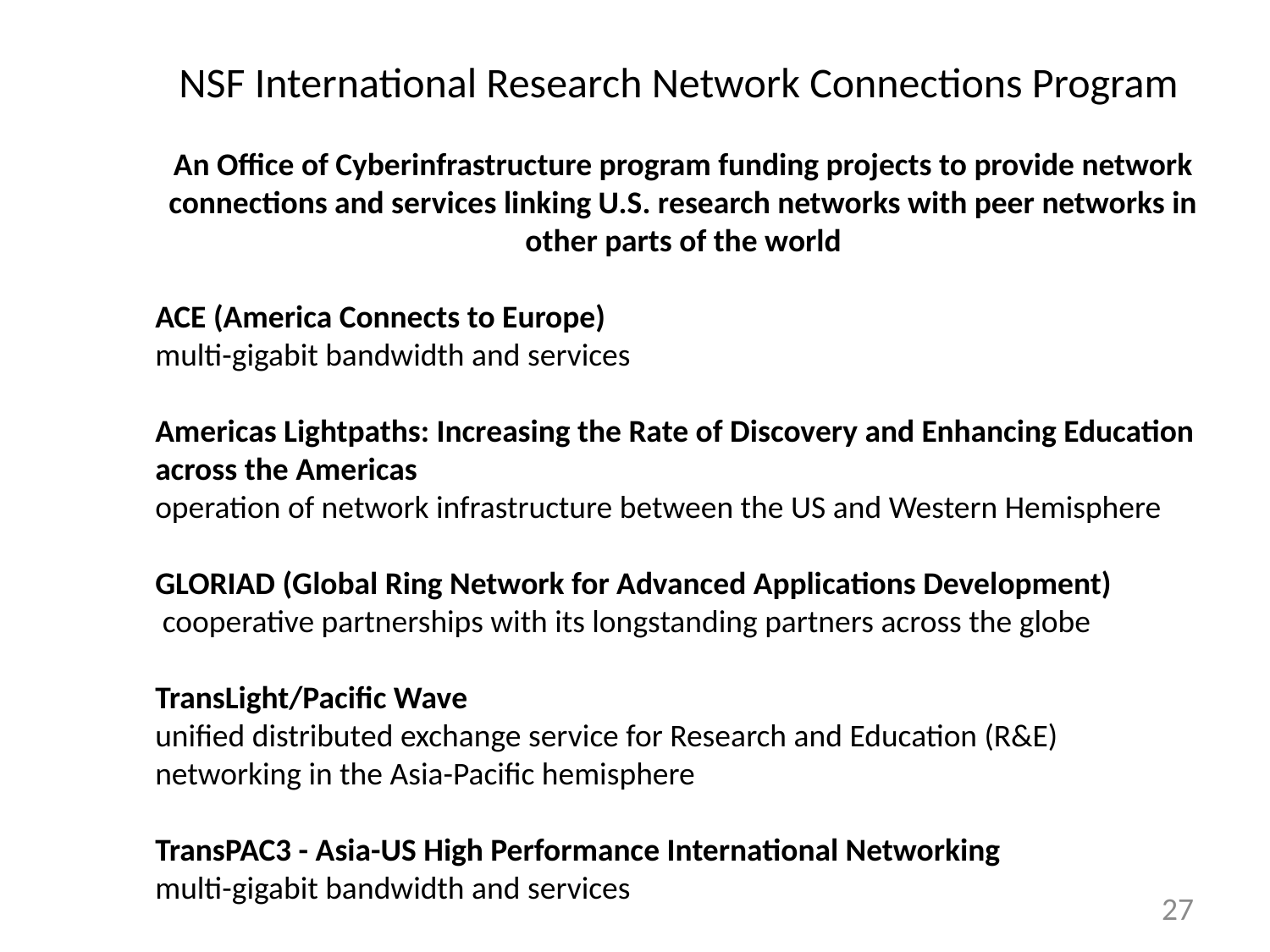

NSF International Research Network Connections Program

An Office of Cyberinfrastructure program funding projects to provide network connections and services linking U.S. research networks with peer networks in other parts of the world

ACE (America Connects to Europe)
multi-gigabit bandwidth and services

Americas Lightpaths: Increasing the Rate of Discovery and Enhancing Education across the Americas
operation of network infrastructure between the US and Western Hemisphere

GLORIAD (Global Ring Network for Advanced Applications Development)
 cooperative partnerships with its longstanding partners across the globe

TransLight/Pacific Wave
unified distributed exchange service for Research and Education (R&E) networking in the Asia-Pacific hemisphere

TransPAC3 - Asia-US High Performance International Networking
multi-gigabit bandwidth and services

27